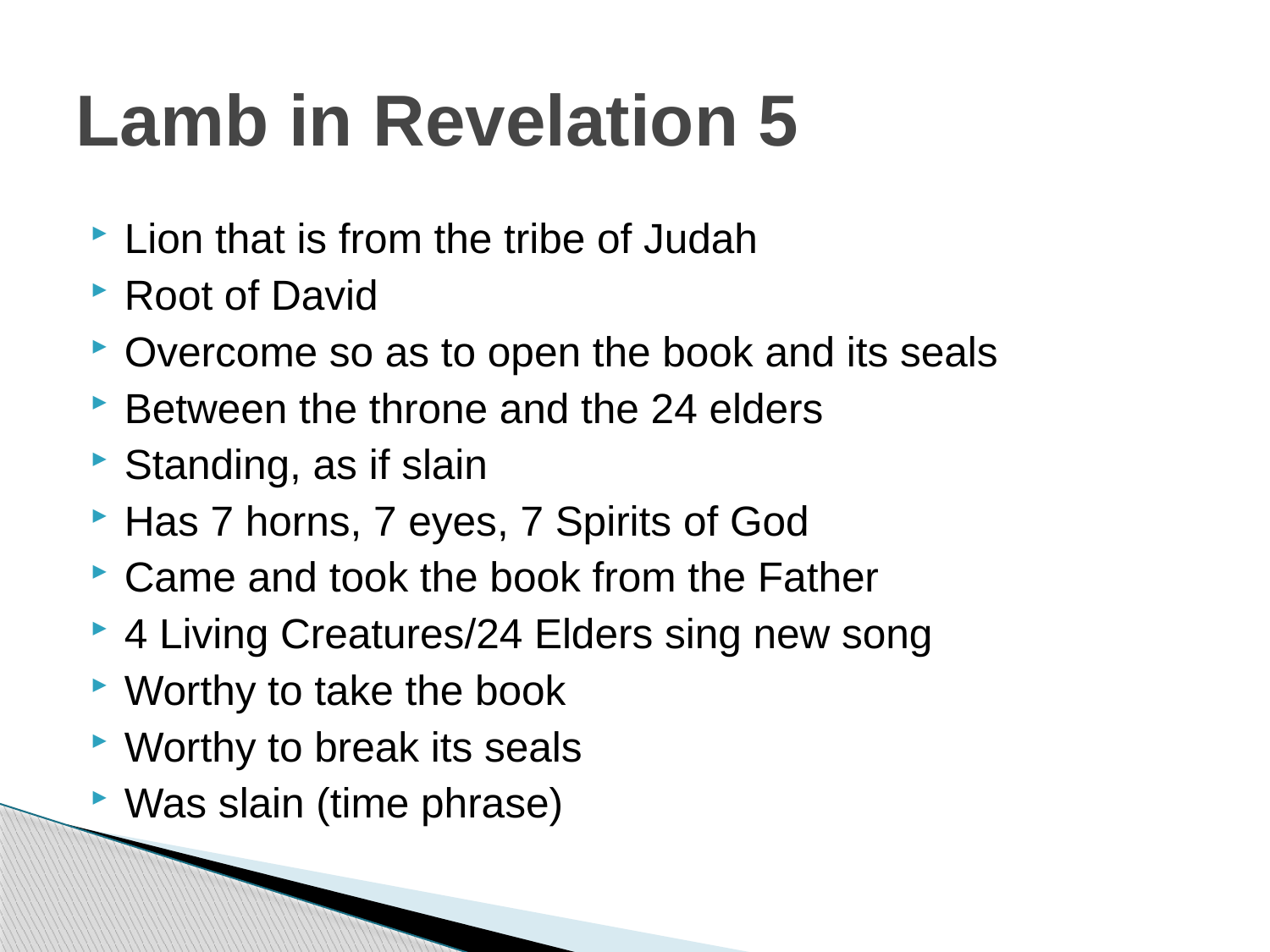

# Lamb in Revelation 5
Lion that is from the tribe of Judah
Root of David
Overcome so as to open the book and its seals
Between the throne and the 24 elders
Standing, as if slain
Has 7 horns, 7 eyes, 7 Spirits of God
Came and took the book from the Father
4 Living Creatures/24 Elders sing new song
Worthy to take the book
Worthy to break its seals
Was slain (time phrase)